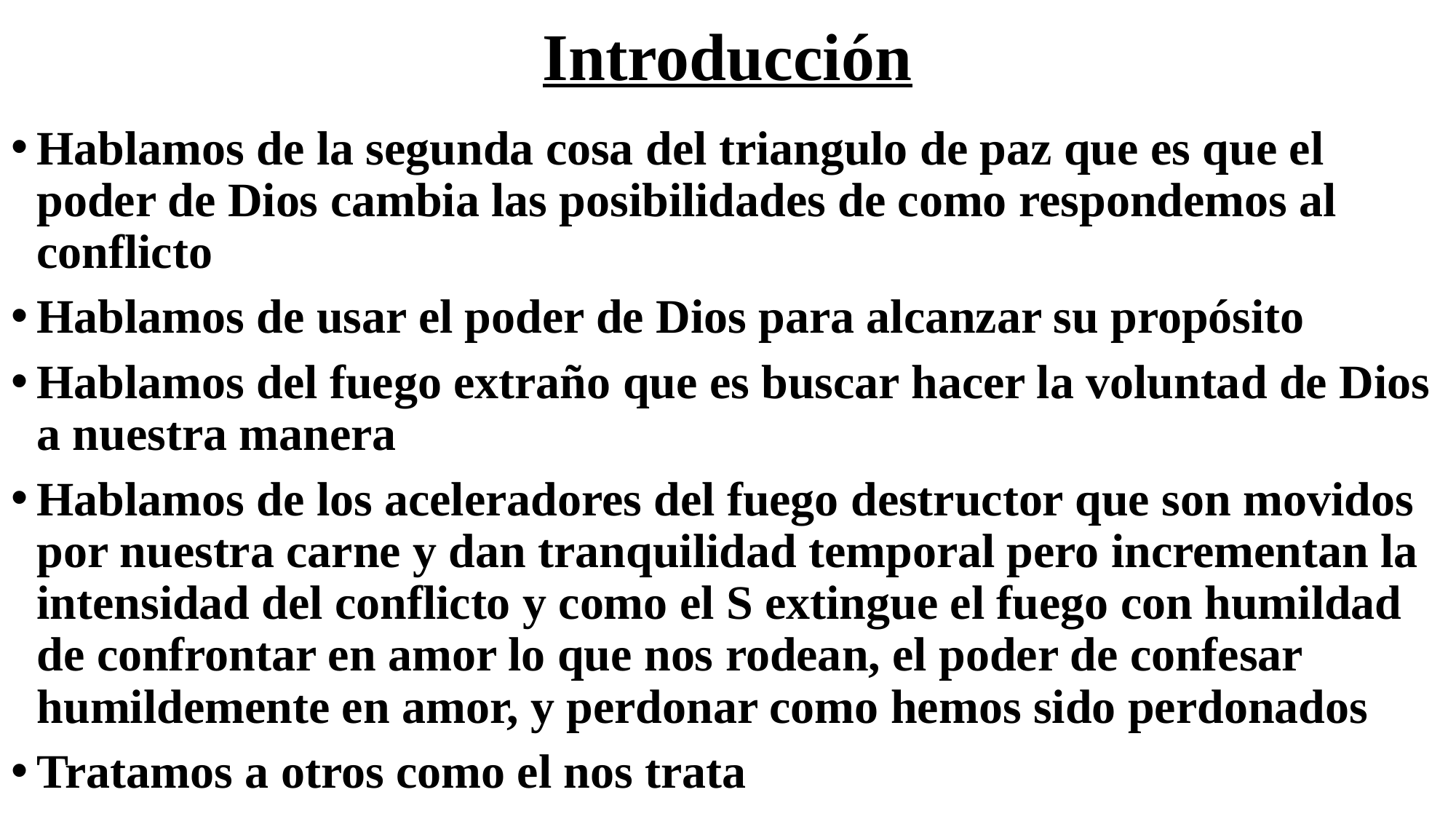

# Introducción
Hablamos de la segunda cosa del triangulo de paz que es que el poder de Dios cambia las posibilidades de como respondemos al conflicto
Hablamos de usar el poder de Dios para alcanzar su propósito
Hablamos del fuego extraño que es buscar hacer la voluntad de Dios a nuestra manera
Hablamos de los aceleradores del fuego destructor que son movidos por nuestra carne y dan tranquilidad temporal pero incrementan la intensidad del conflicto y como el S extingue el fuego con humildad de confrontar en amor lo que nos rodean, el poder de confesar humildemente en amor, y perdonar como hemos sido perdonados
Tratamos a otros como el nos trata